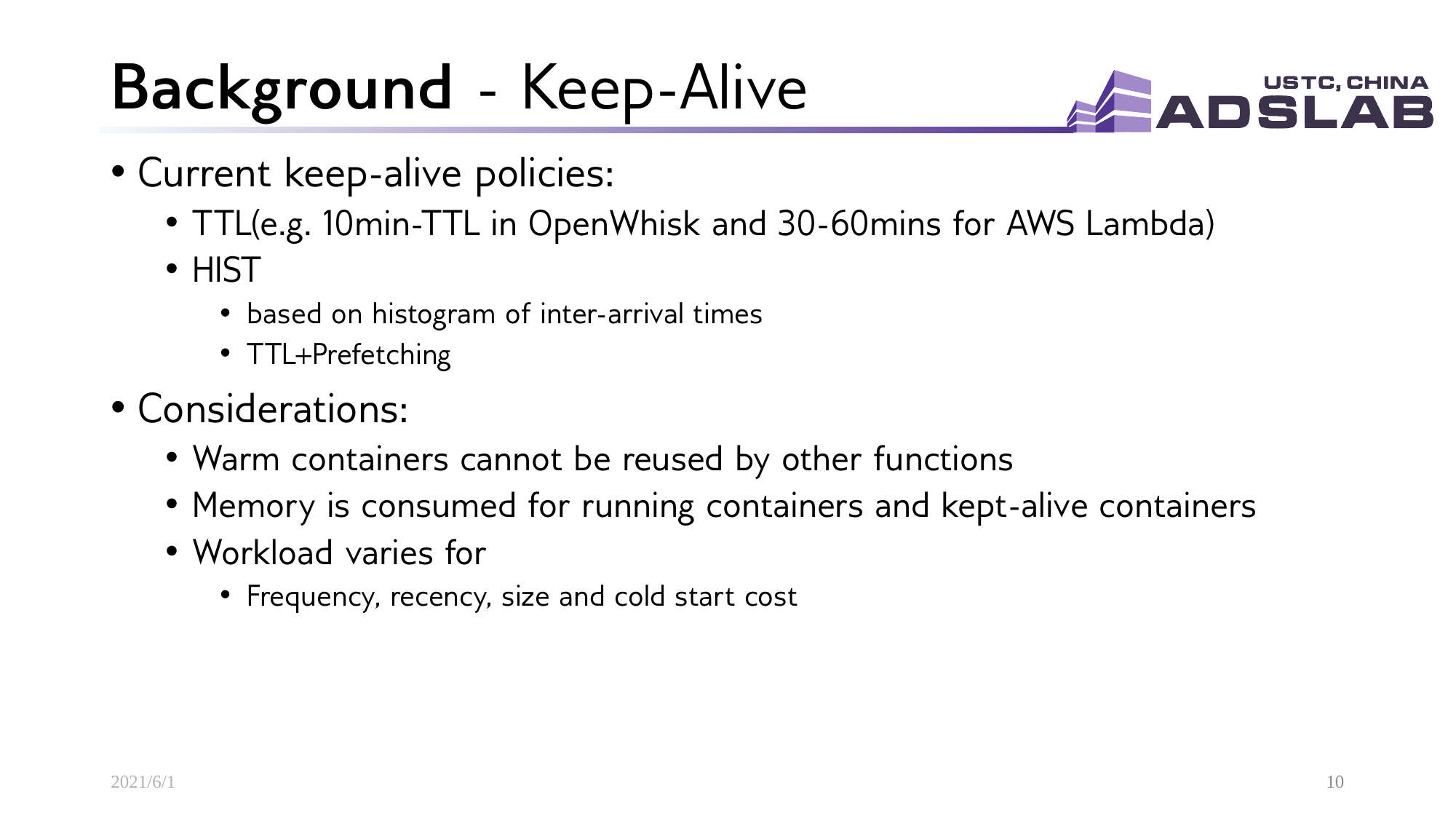

# Background - Keep-Alive
Current keep-alive policies:
TTL(e.g. 10min-TTL in OpenWhisk and 30-60mins for AWS Lambda)
HIST
based on histogram of inter-arrival times
TTL+Prefetching
Considerations:
Warm containers cannot be reused by other functions
Memory is consumed for running containers and kept-alive containers
Workload varies for
Frequency, recency, size and cold start cost

2021/6/1